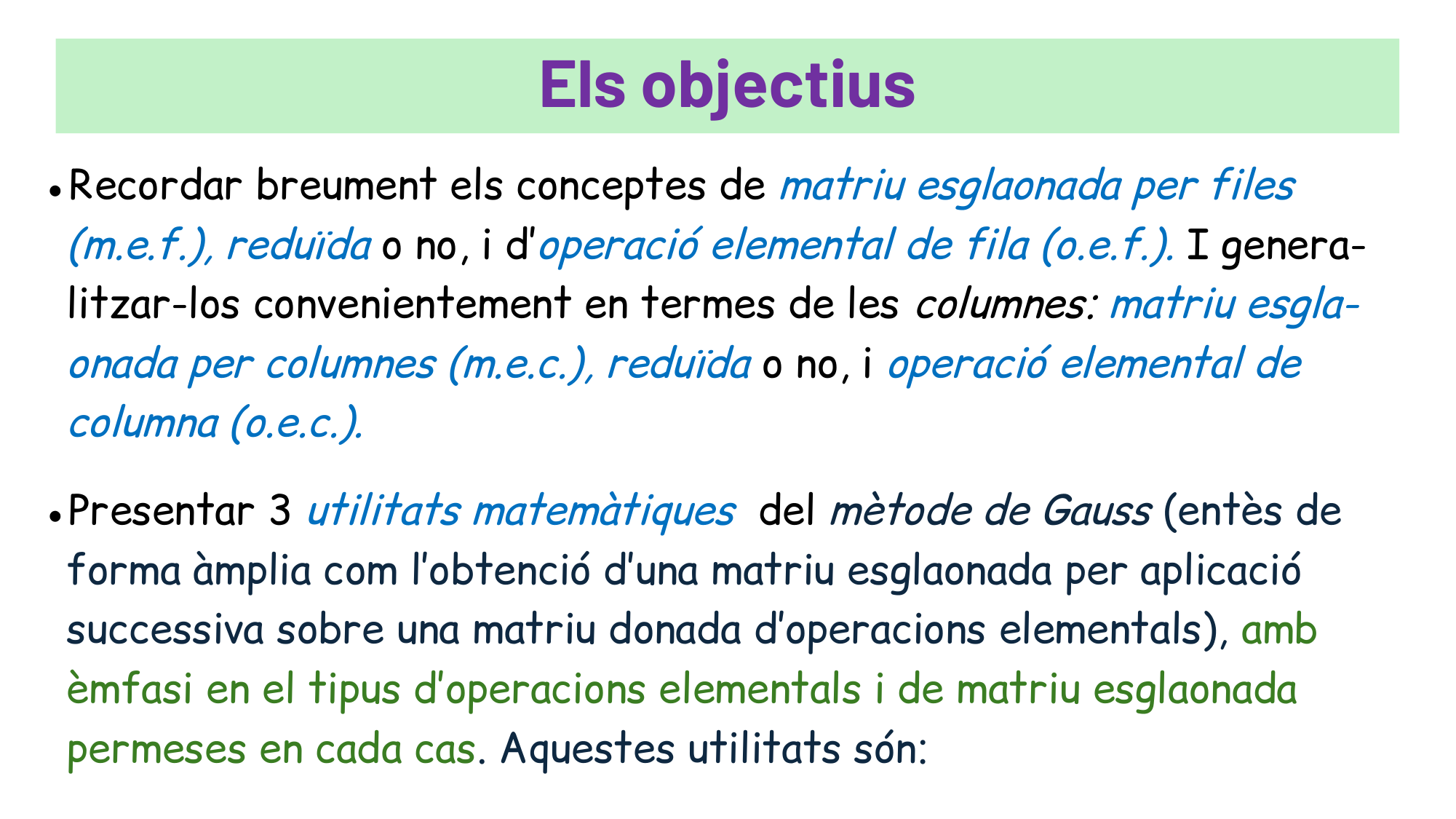

Els objectius
●Recordar breument els conceptes de matriu esglaonada per files
  (m.e.f.), reduïda o no, i d’operació elemental de fila (o.e.f.). I genera-
  litzar-los convenientement en termes de les columnes: matriu esgla-
  onada per columnes (m.e.c.), reduïda o no, i operació elemental de
  columna (o.e.c.).

●Presentar 3 utilitats matemàtiques  del mètode de Gauss (entès de
  forma àmplia com l’obtenció d’una matriu esglaonada per aplicació
  successiva sobre una matriu donada d’operacions elementals), amb
  èmfasi en el tipus d’operacions elementals i de matriu esglaonada
  permeses en cada cas. Aquestes utilitats són: